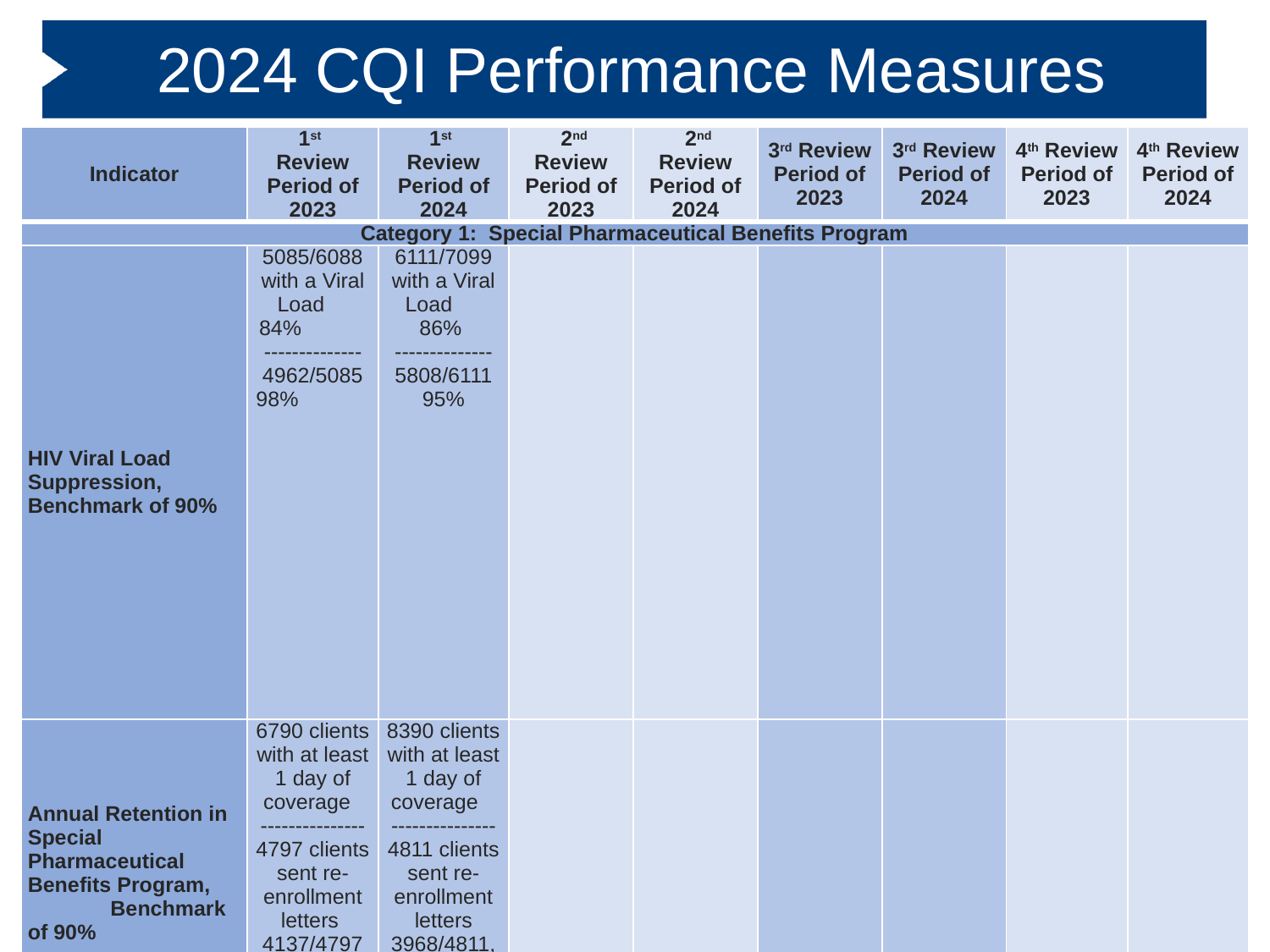

# 2024 CQI Performance Measures
| Indicator | 1st Review Period of 2023 | 1st Review Period of 2024 | 2nd Review Period of 2023 | 2nd Review Period of 2024 | 3rd Review Period of 2023 | 3rd Review Period of 2024 | 4th Review Period of 2023 | 4th Review Period of 2024 |
| --- | --- | --- | --- | --- | --- | --- | --- | --- |
| Category 1: Special Pharmaceutical Benefits Program |  |  |  |  |  |  |  |  |
| HIV Viral Load Suppression, Benchmark of 90% | 5085/6088 with a Viral Load 84% --------------4962/5085 98% | 6111/7099 with a Viral Load 86% --------------5808/6111 95% |  |  |  |  |  |  |
| Annual Retention in Special Pharmaceutical Benefits Program, Benchmark of 90% | 6790 clients with at least 1 day of coverage ---------------4797 clients sent re-enrollment letters 4137/4797 86% re-enrolled | 8390 clients with at least 1 day of coverage --------------- 4811 clients sent re-enrollment letters 3968/4811, 82% re-enrolled |  |  |  |  |  |  |
| Category 2: Food Bank/Home Delivered Meals |  |  |  |  |  |  |  |  |
| Annual Retention in Service, Benchmark of 90% | 2432/3481 70% | 2981/4095, 73% |  |  |  |  |  |  |
| Category 3: Medical Case Management Services |  |  |  |  |  |  |  |  |
| Annual Retention in Service, Benchmark of 80% | 4659/5954 78% | 4646/5954, 78% |  |  |  |  |  |  |